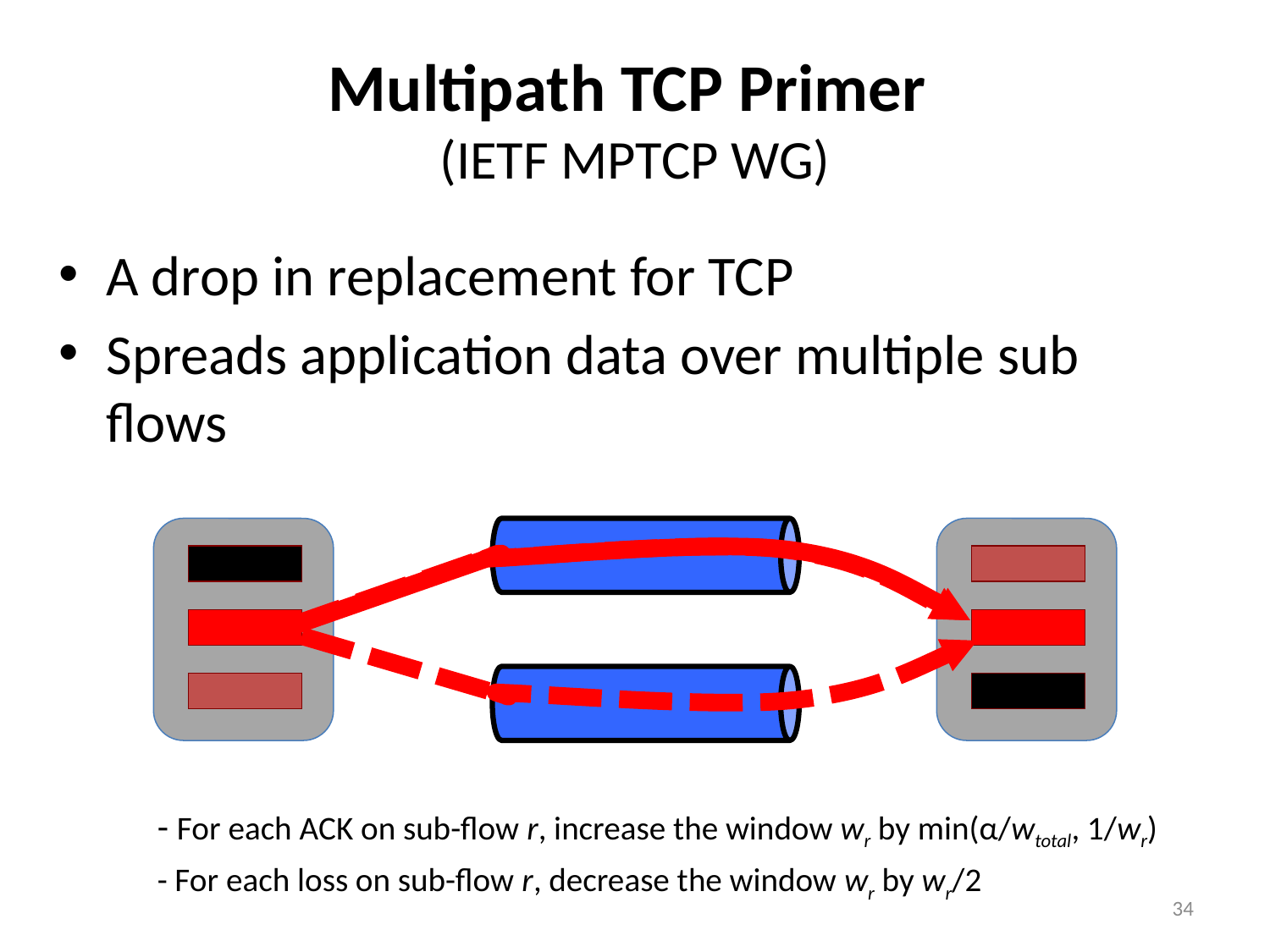

# Multipath TCP Primer (IETF MPTCP WG)
A drop in replacement for TCP
Spreads application data over multiple sub flows

- For each ACK on sub-flow r, increase the window wr by min(α/wtotal, 1/wr)
- For each loss on sub-flow r, decrease the window wr by wr/2
34